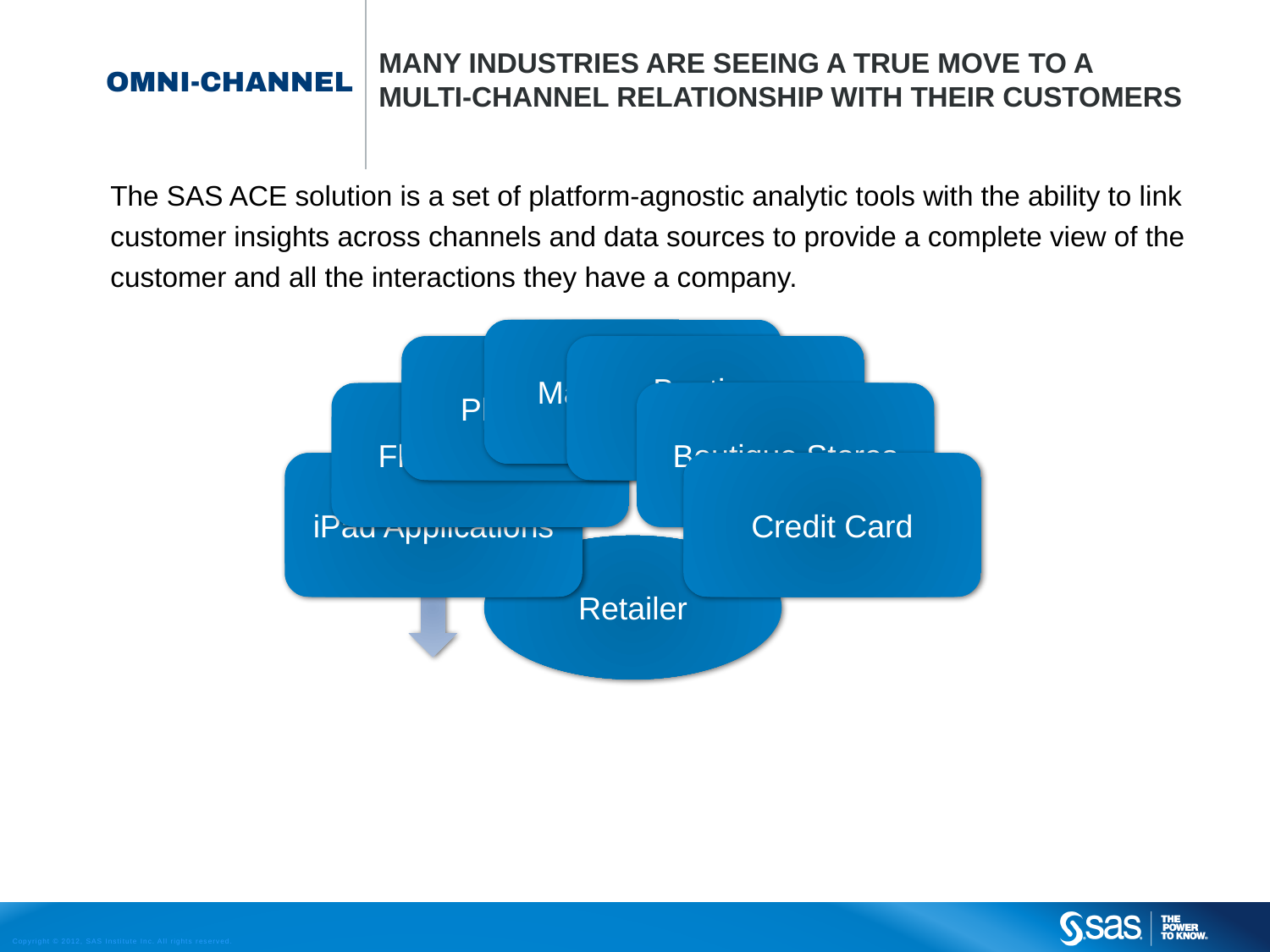

Many industries are seeing a true move to a multi-channel relationship with their customers
# Omni-Channel
The SAS ACE solution is a set of platform-agnostic analytic tools with the ability to link customer insights across channels and data sources to provide a complete view of the customer and all the interactions they have a company.

Retailer
iPad Applications
Flagship Store
Phone Sales
Main Website
Boutique Stores
Credit Card